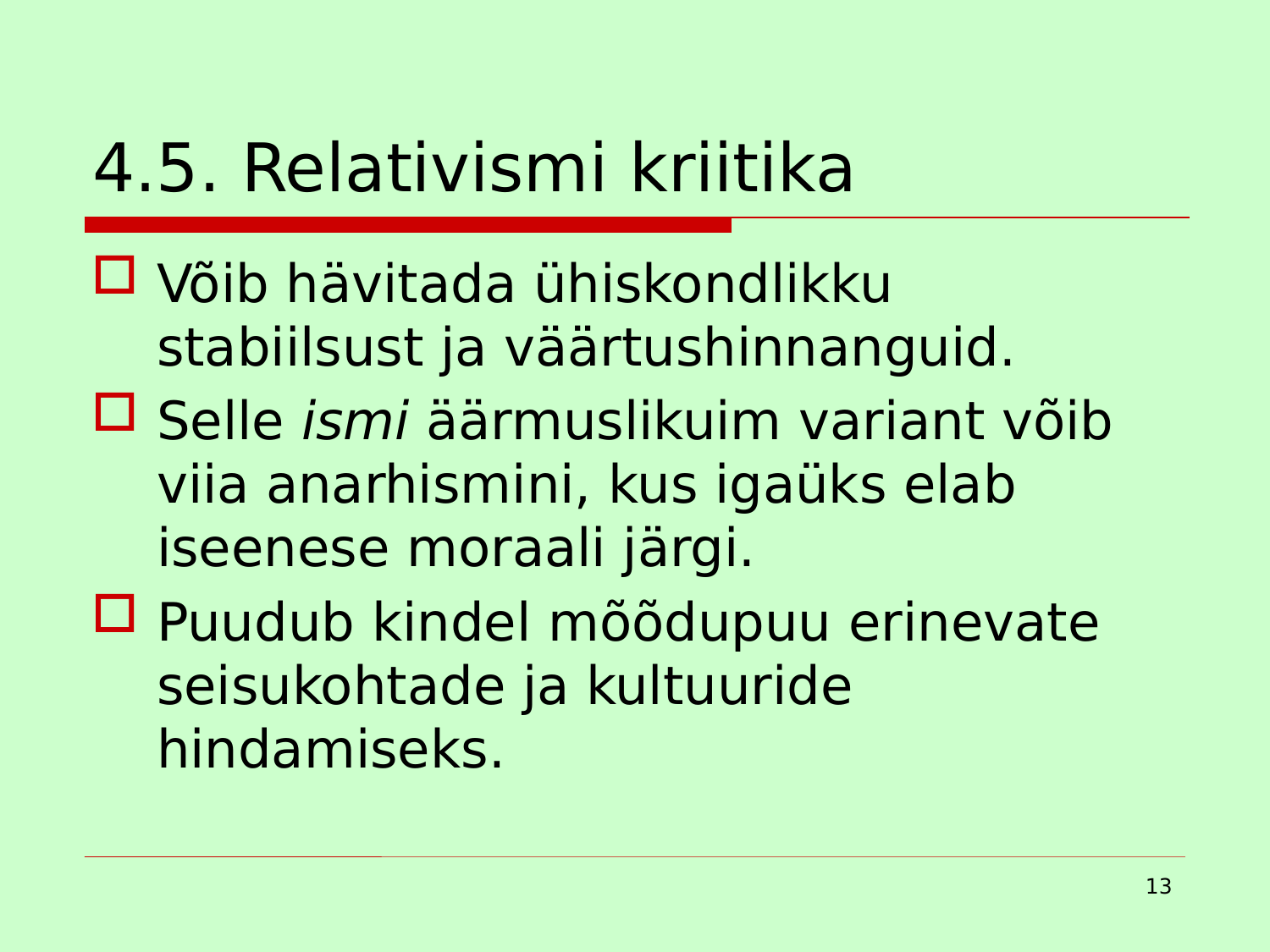

# 4.5. Relativismi kriitika
Võib hävitada ühiskondlikku stabiilsust ja väärtushinnanguid.
Selle ismi äärmuslikuim variant võib viia anarhismini, kus igaüks elab iseenese moraali järgi.
Puudub kindel mõõdupuu erinevate seisukohtade ja kultuuride hindamiseks.
13